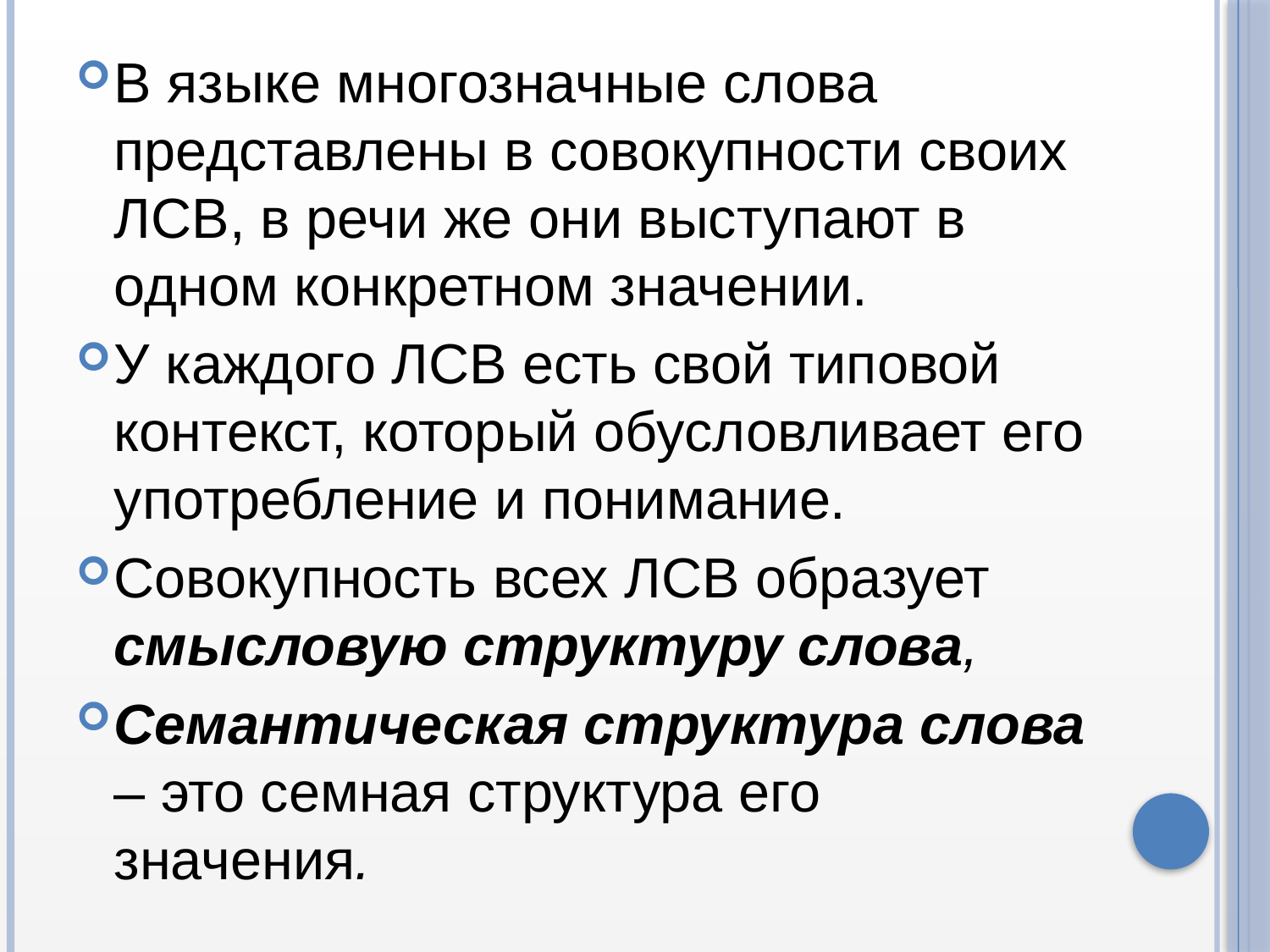

В языке многозначные слова представлены в совокупности своих ЛСВ, в речи же они выступают в одном конкретном значении.
У каждого ЛСВ есть свой типовой контекст, который обусловливает его употребление и понимание.
Совокупность всех ЛСВ образует смысловую структуру слова,
Семантическая структура слова – это семная структура его значения.